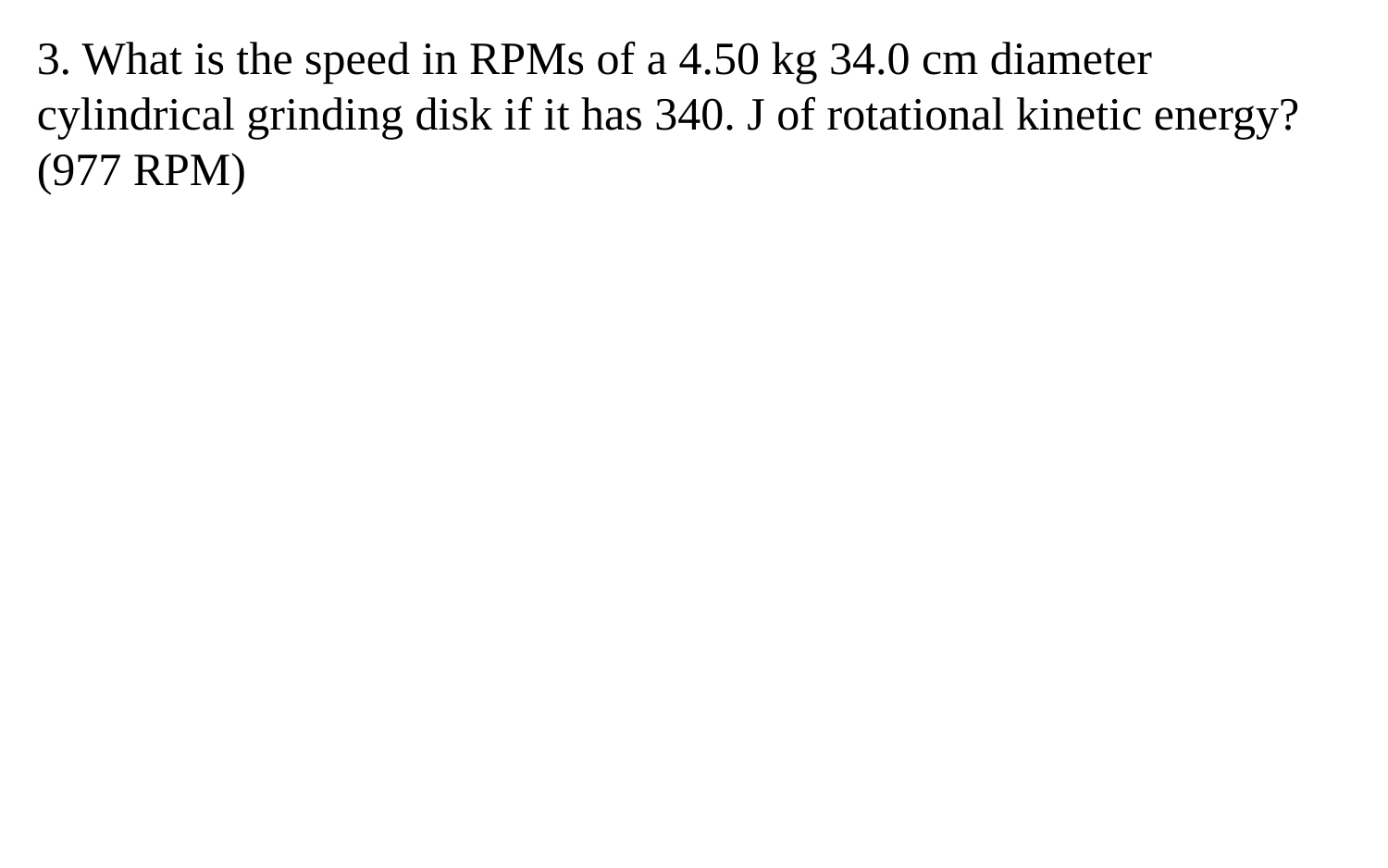

3. What is the speed in RPMs of a 4.50 kg 34.0 cm diameter cylindrical grinding disk if it has 340. J of rotational kinetic energy? (977 RPM)